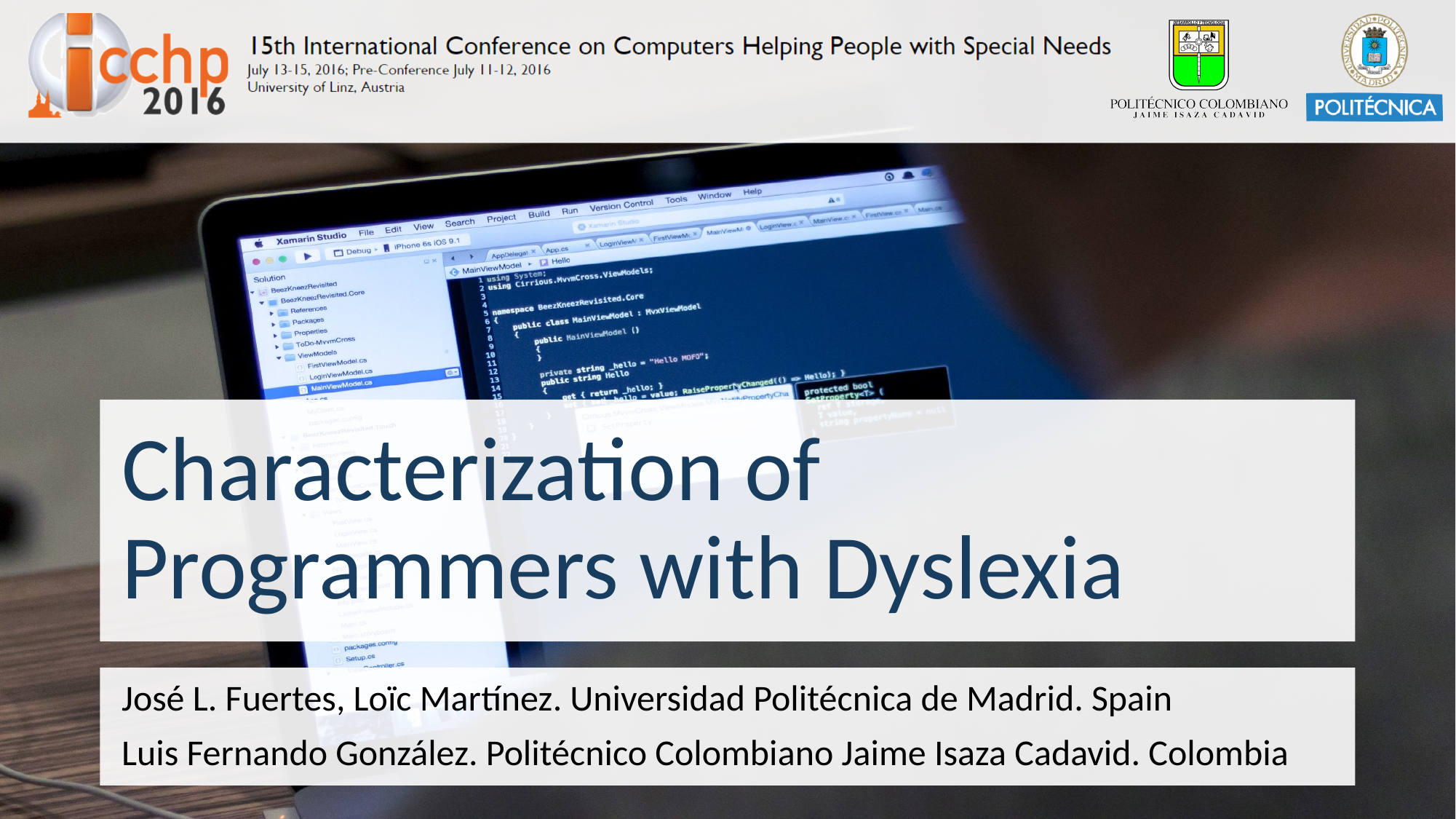

# Characterization of Programmers with Dyslexia
José L. Fuertes, Loïc Martínez. Universidad Politécnica de Madrid. Spain
Luis Fernando González. Politécnico Colombiano Jaime Isaza Cadavid. Colombia